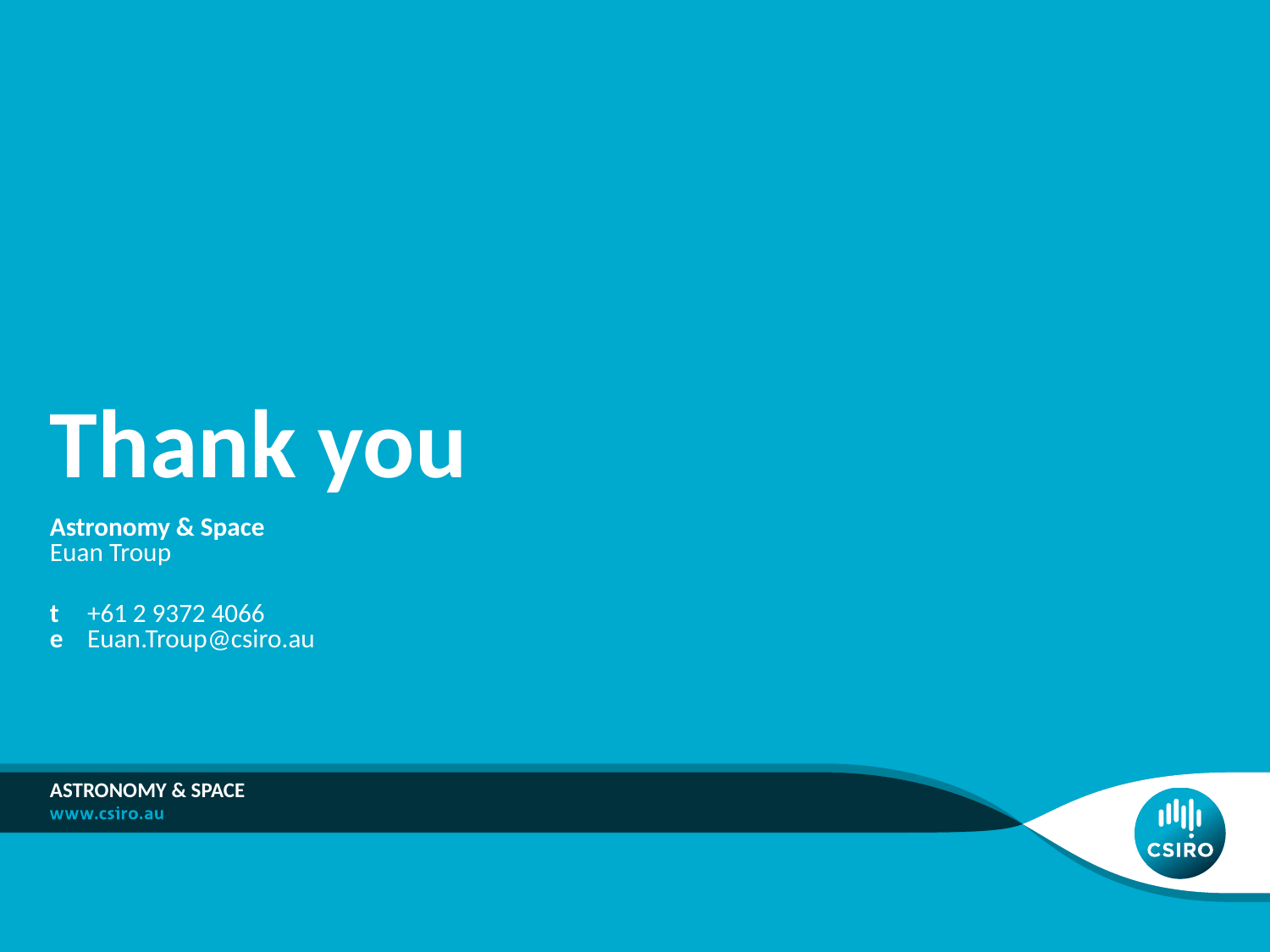

# Thank you
Astronomy & Space
Euan Troup
t	+61 2 9372 4066
e	Euan.Troup@csiro.au

ASTRonomy & SPace